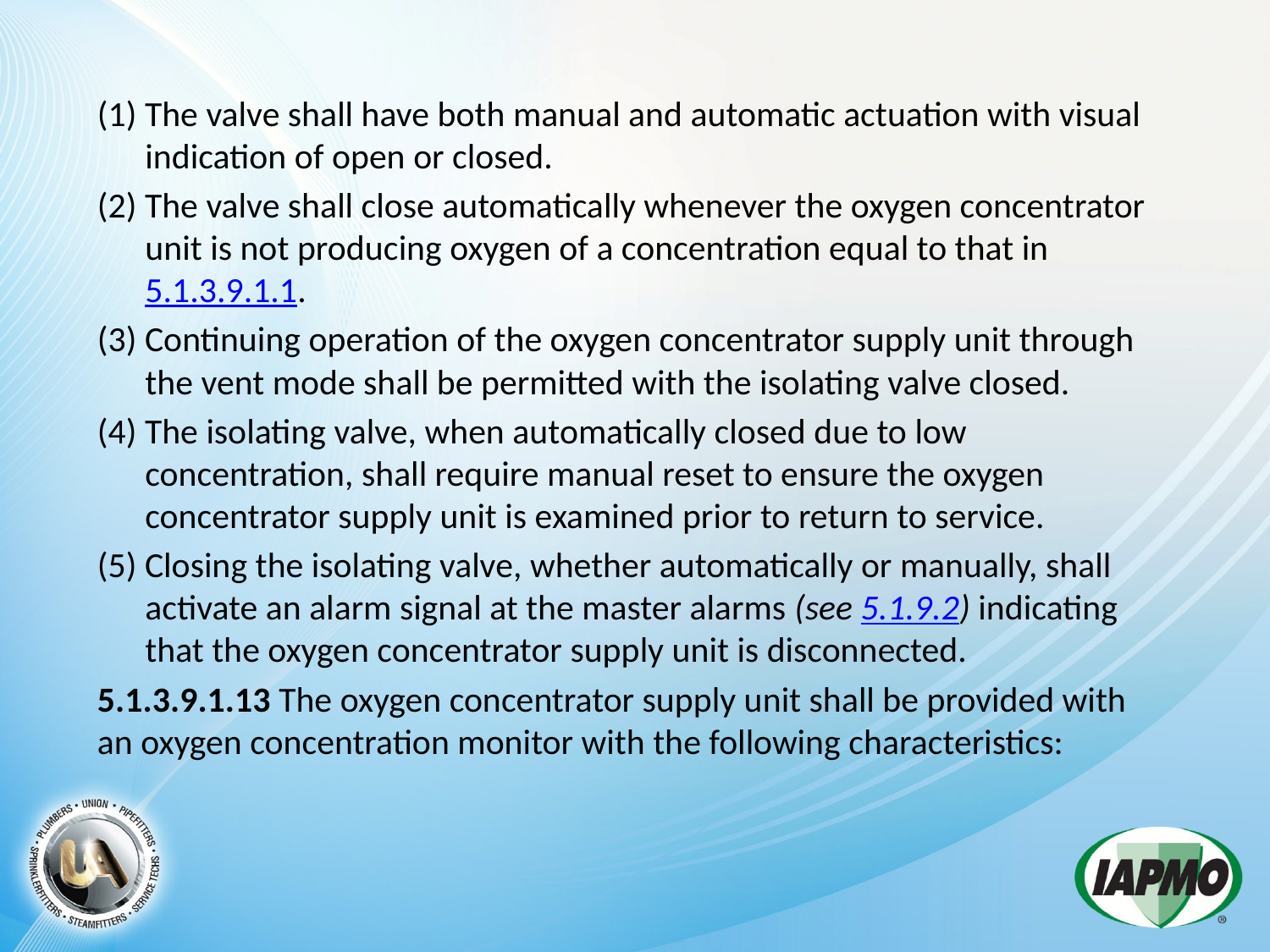

(1) The valve shall have both manual and automatic actuation with visual indication of open or closed.
(2) The valve shall close automatically whenever the oxygen concentrator unit is not producing oxygen of a concentration equal to that in 5.1.3.9.1.1.
(3) Continuing operation of the oxygen concentrator supply unit through the vent mode shall be permitted with the isolating valve closed.
(4) The isolating valve, when automatically closed due to low concentration, shall require manual reset to ensure the oxygen concentrator supply unit is examined prior to return to service.
(5) Closing the isolating valve, whether automatically or manually, shall activate an alarm signal at the master alarms (see 5.1.9.2) indicating that the oxygen concentrator supply unit is disconnected.
5.1.3.9.1.13 The oxygen concentrator supply unit shall be provided with an oxygen concentration monitor with the following characteristics: